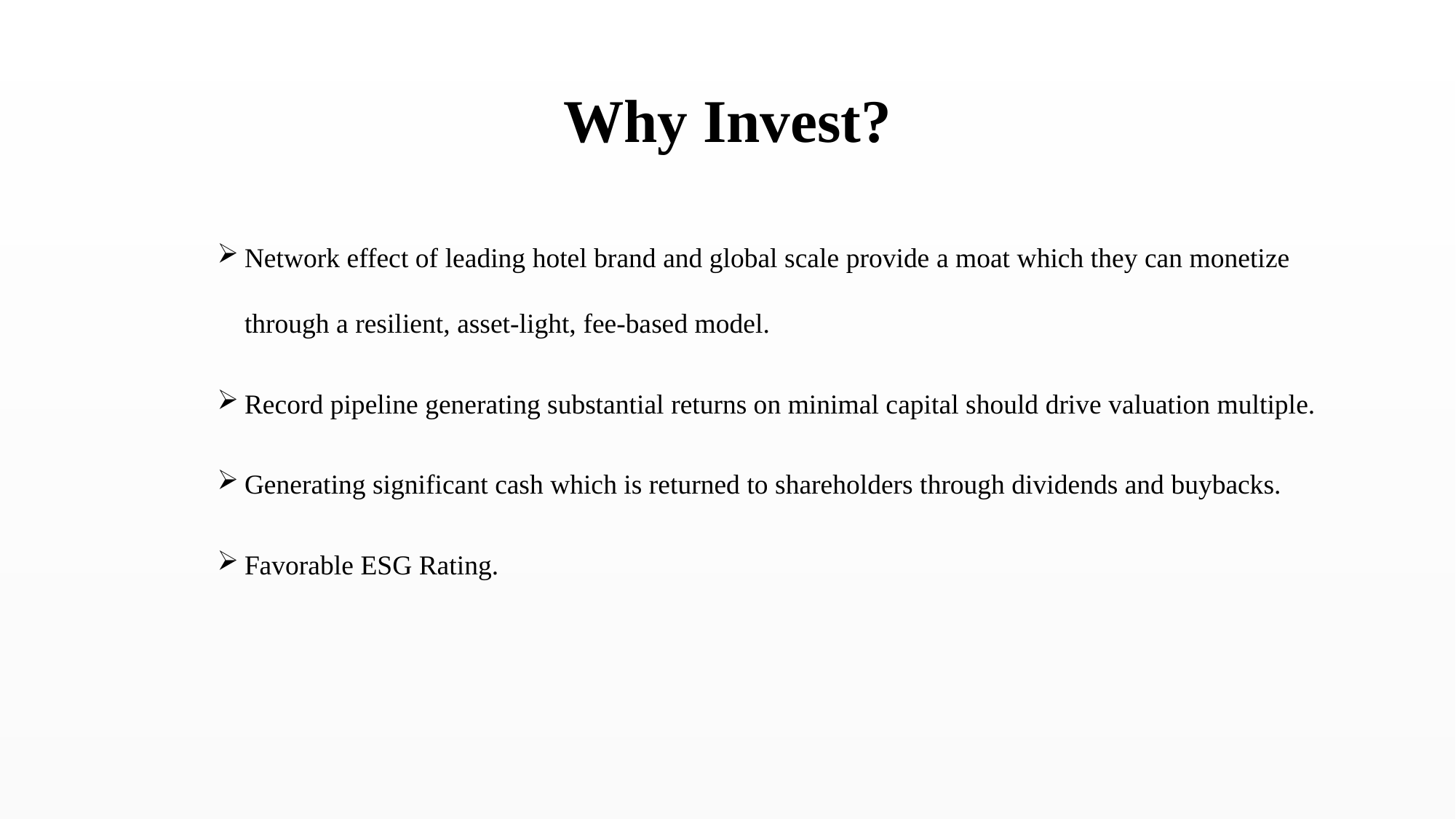

# Why Invest?
Network effect of leading hotel brand and global scale provide a moat which they can monetize through a resilient, asset-light, fee-based model.
Record pipeline generating substantial returns on minimal capital should drive valuation multiple.
Generating significant cash which is returned to shareholders through dividends and buybacks.
Favorable ESG Rating.